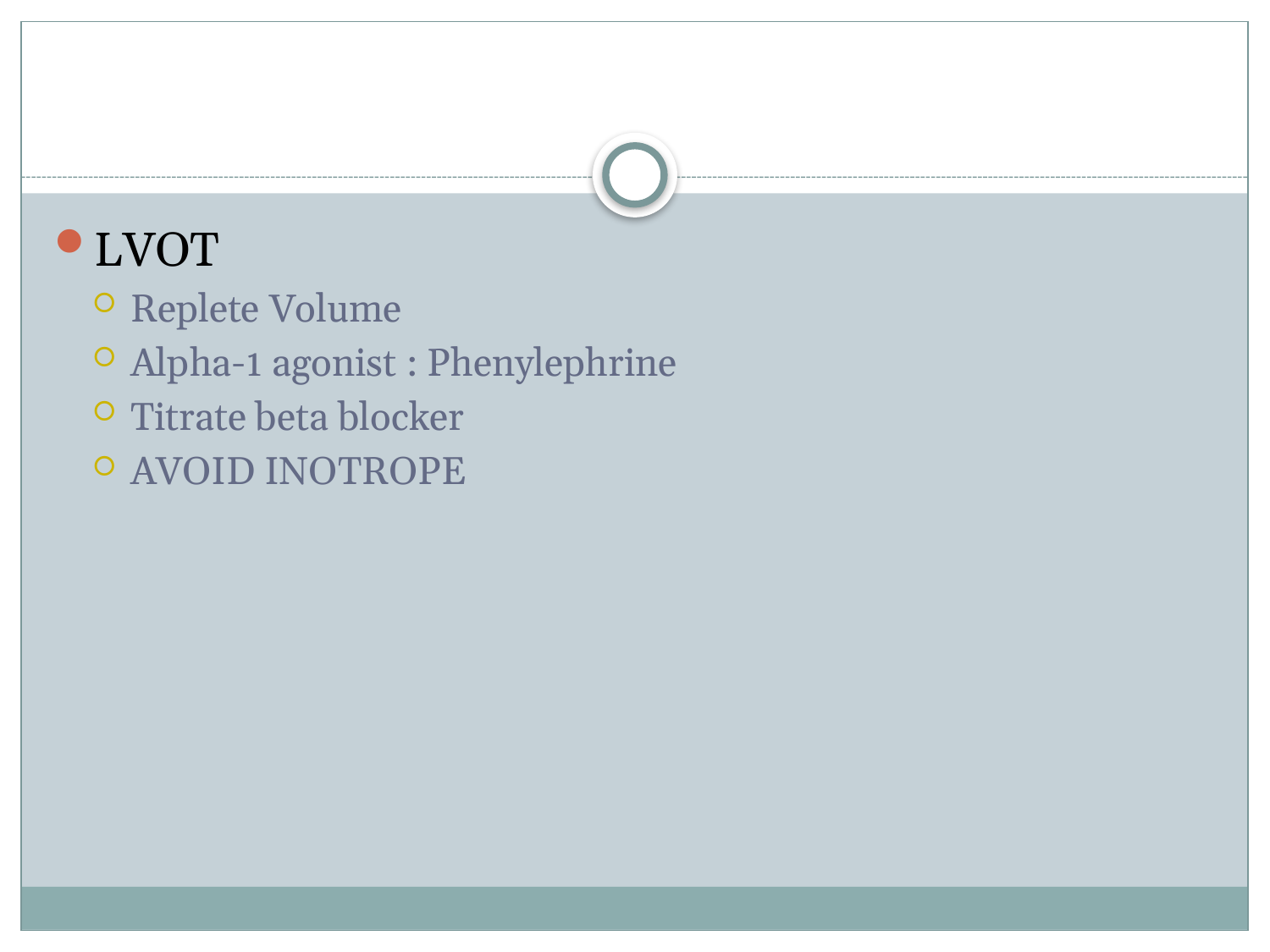

#
LVOT
Replete Volume
Alpha-1 agonist : Phenylephrine
Titrate beta blocker
AVOID INOTROPE